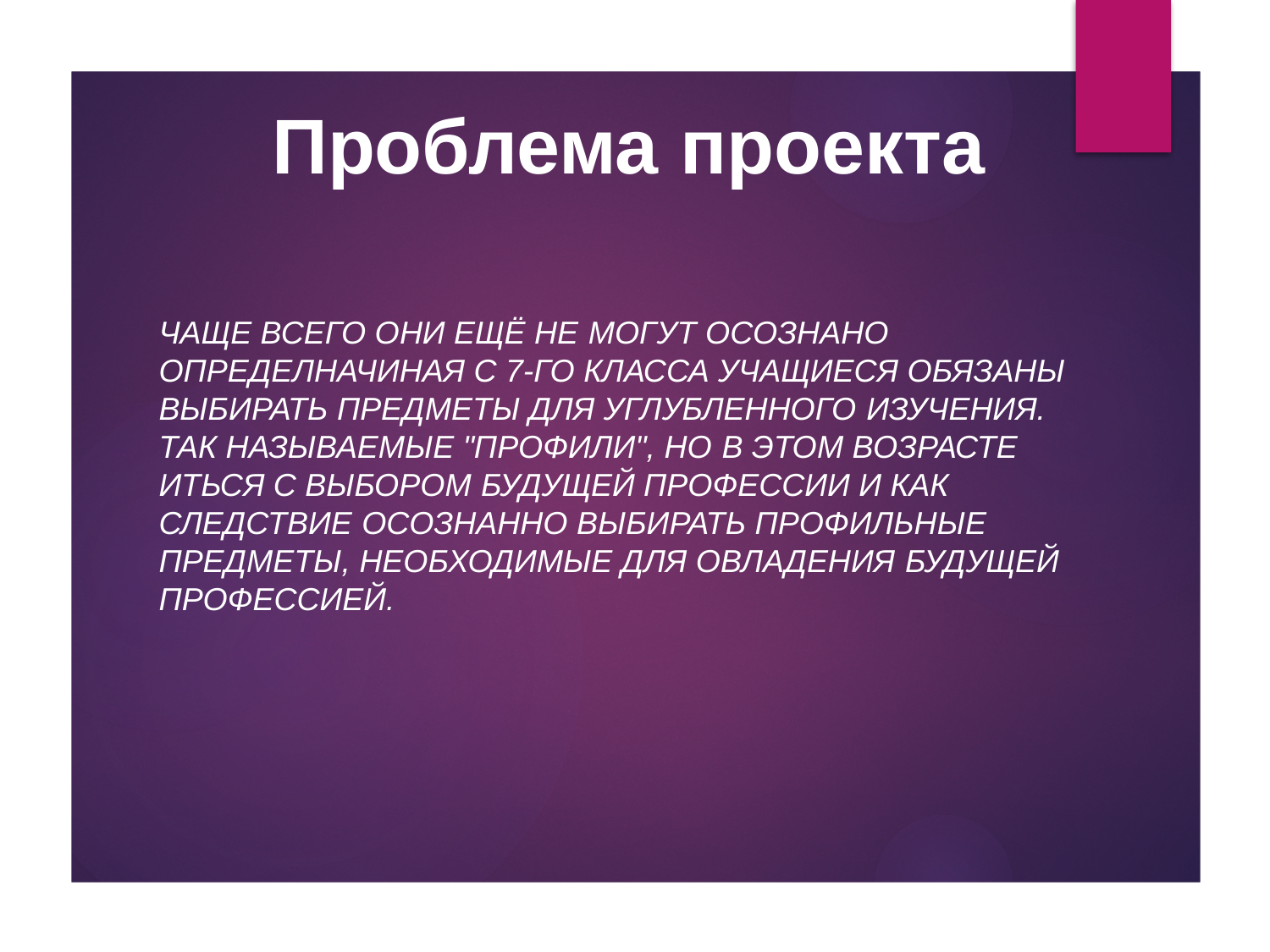

# Проблема проекта
ЧАЩЕ ВСЕГО ОНИ ЕЩЁ НЕ МОГУТ ОСОЗНАНО ОПРЕДЕЛНАЧИНАЯ С 7-ГО КЛАССА УЧАЩИЕСЯ ОБЯЗАНЫ ВЫБИРАТЬ ПРЕДМЕТЫ ДЛЯ УГЛУБЛЕННОГО ИЗУЧЕНИЯ. ТАК НАЗЫВАЕМЫЕ "ПРОФИЛИ", НО В ЭТОМ ВОЗРАСТЕ ИТЬСЯ С ВЫБОРОМ БУДУЩЕЙ ПРОФЕССИИ И КАК СЛЕДСТВИЕ ОСОЗНАННО ВЫБИРАТЬ ПРОФИЛЬНЫЕ ПРЕДМЕТЫ, НЕОБХОДИМЫЕ ДЛЯ ОВЛАДЕНИЯ БУДУЩЕЙ ПРОФЕССИЕЙ.